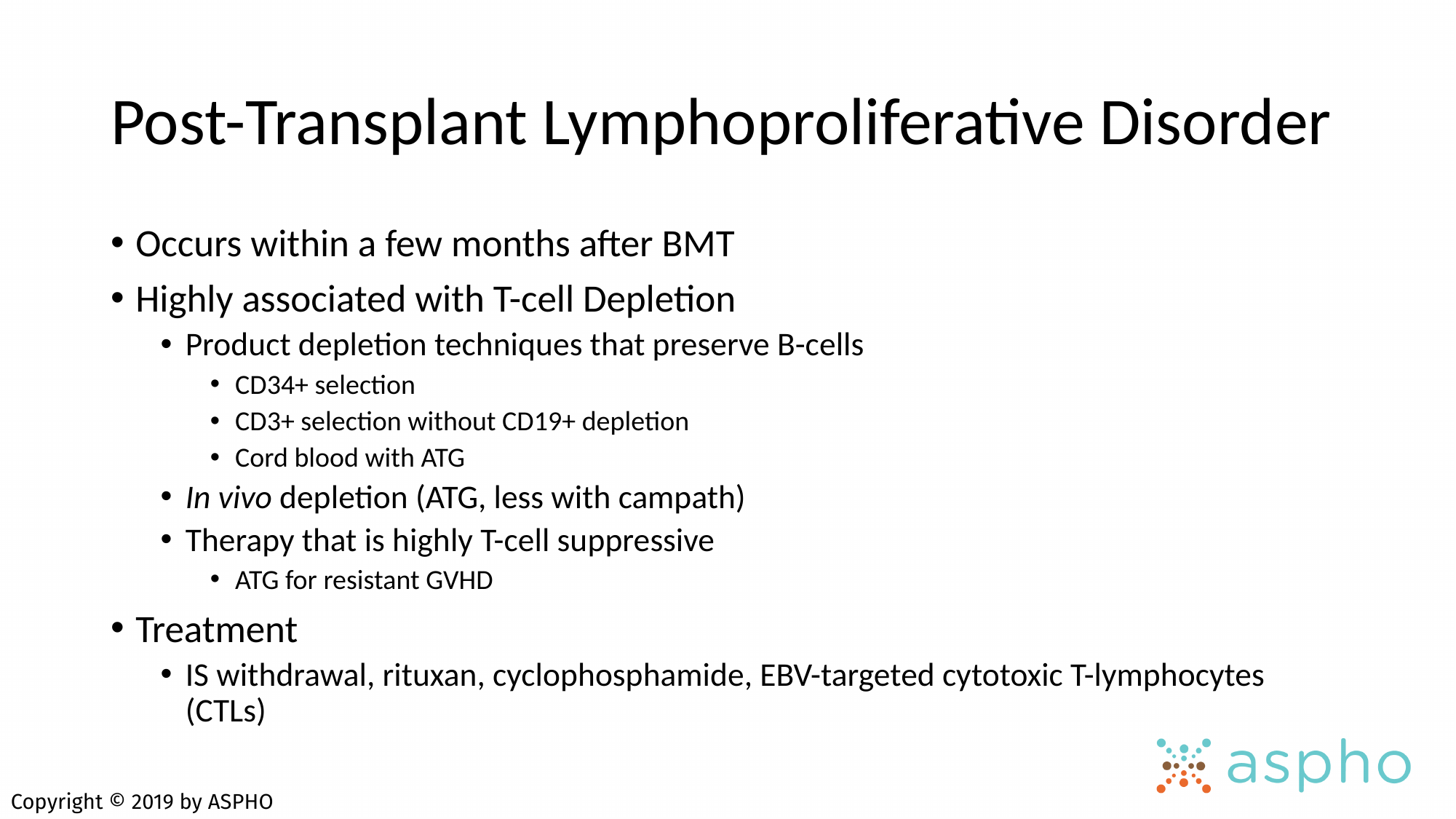

# Post-Transplant Lymphoproliferative Disorder
Occurs within a few months after BMT
Highly associated with T-cell Depletion
Product depletion techniques that preserve B-cells
CD34+ selection
CD3+ selection without CD19+ depletion
Cord blood with ATG
In vivo depletion (ATG, less with campath)
Therapy that is highly T-cell suppressive
ATG for resistant GVHD
Treatment
IS withdrawal, rituxan, cyclophosphamide, EBV-targeted cytotoxic T-lymphocytes (CTLs)
Copyright © 2019 by ASPHO